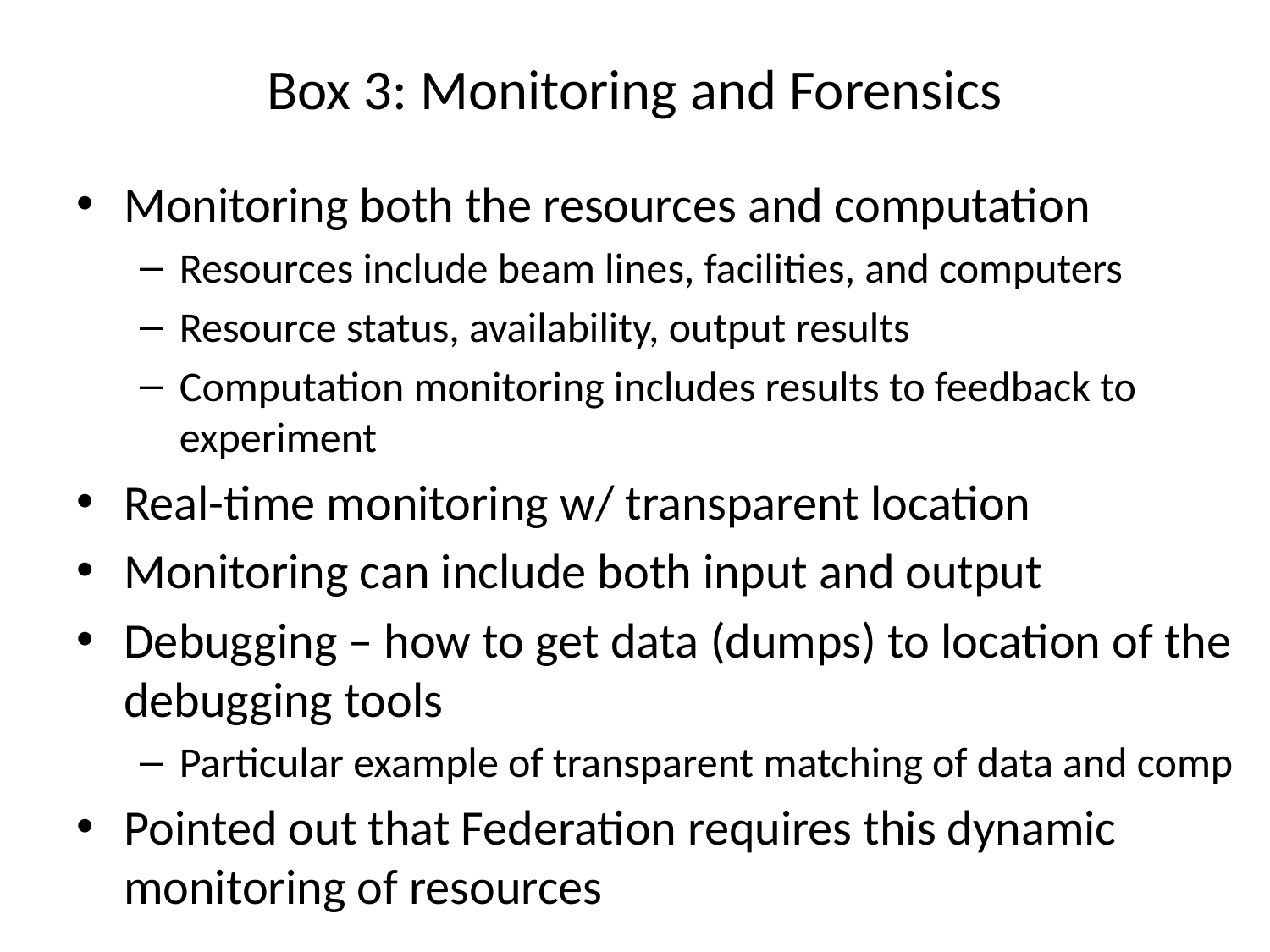

# Box 3: Monitoring and Forensics
Monitoring both the resources and computation
Resources include beam lines, facilities, and computers
Resource status, availability, output results
Computation monitoring includes results to feedback to experiment
Real-time monitoring w/ transparent location
Monitoring can include both input and output
Debugging – how to get data (dumps) to location of the debugging tools
Particular example of transparent matching of data and comp
Pointed out that Federation requires this dynamic monitoring of resources